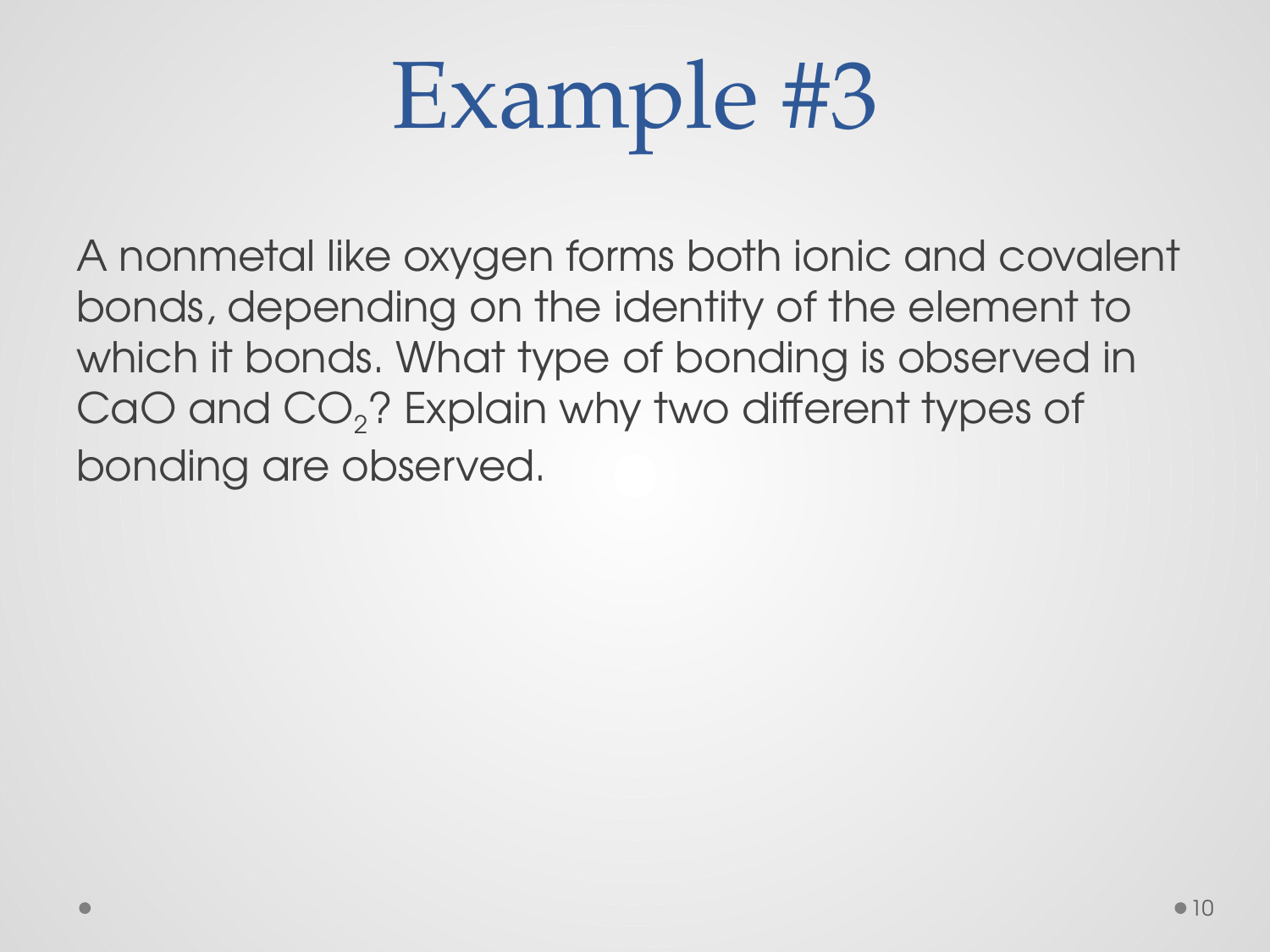

# Example #3
A nonmetal like oxygen forms both ionic and covalent bonds, depending on the identity of the element to which it bonds. What type of bonding is observed in CaO and CO2? Explain why two different types of bonding are observed.
10